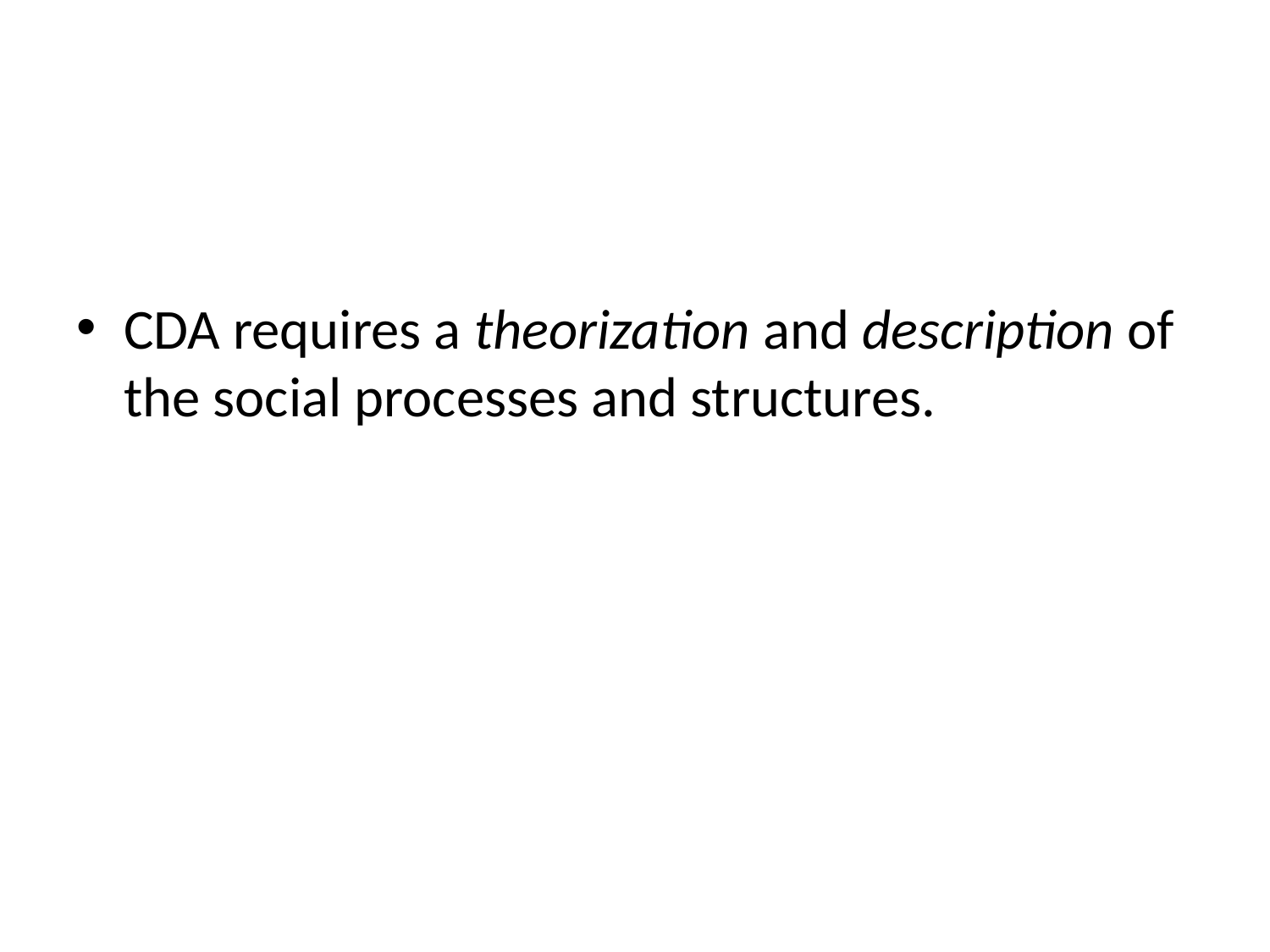

CDA requires a theorization and description of  the social processes and structures.